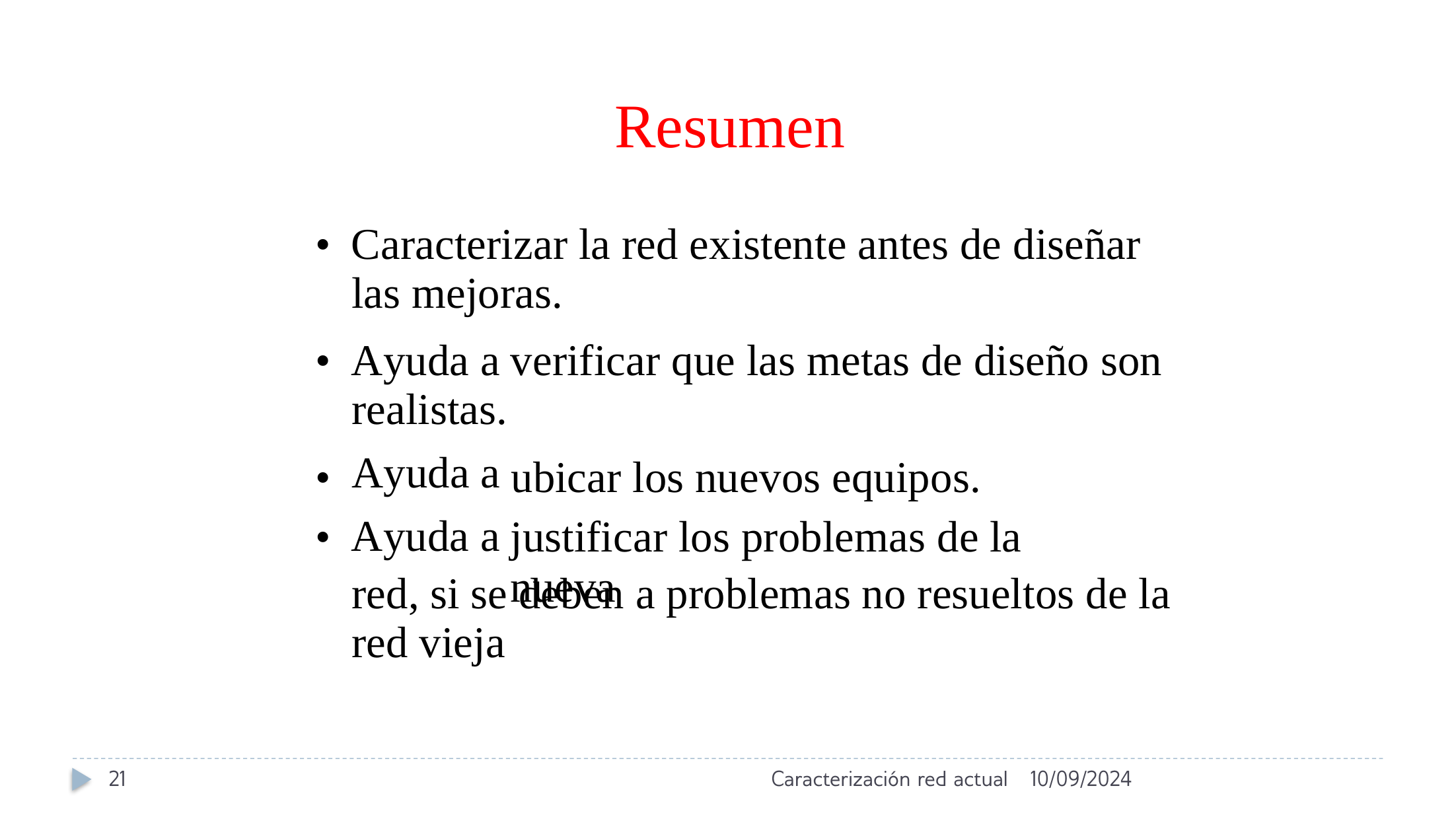

Resumen
•
Caracterizar la red existente antes de diseñar
las mejoras.
•
Ayuda a
realistas.
Ayuda a
Ayuda a
verificar que las metas de diseño son
•
•
ubicar los nuevos equipos.
justificar los problemas de la nueva
red, si se deben a problemas no resueltos de la
red vieja

21
Caracterización red actual
10/09/2024